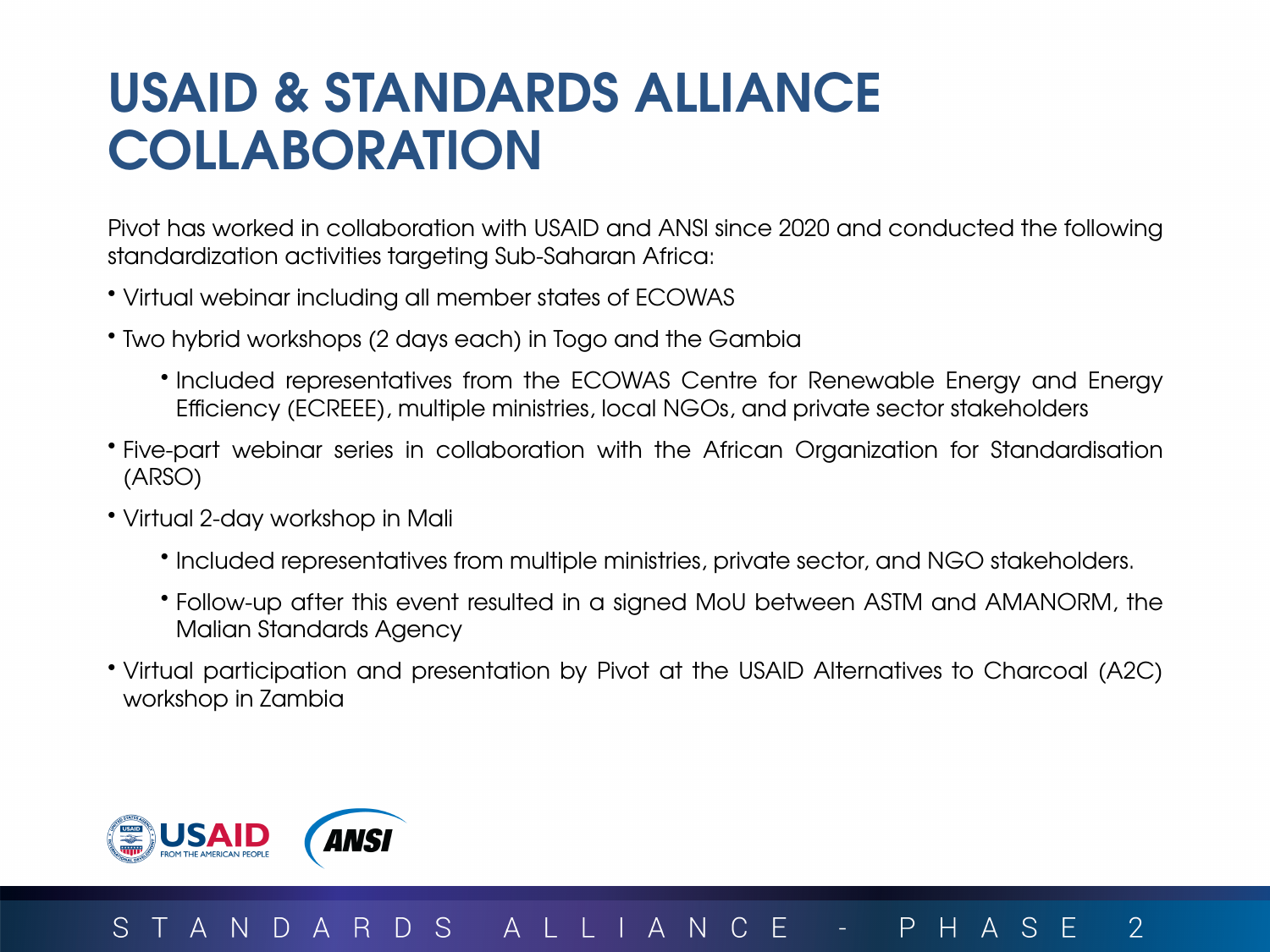

# USAID & STANDARDS ALLIANCE COLLABORATION
Pivot has worked in collaboration with USAID and ANSI since 2020 and conducted the following standardization activities targeting Sub-Saharan Africa:
Virtual webinar including all member states of ECOWAS
Two hybrid workshops (2 days each) in Togo and the Gambia
Included representatives from the ECOWAS Centre for Renewable Energy and Energy Efficiency (ECREEE), multiple ministries, local NGOs, and private sector stakeholders
Five-part webinar series in collaboration with the African Organization for Standardisation (ARSO)
Virtual 2-day workshop in Mali
Included representatives from multiple ministries, private sector, and NGO stakeholders.
Follow-up after this event resulted in a signed MoU between ASTM and AMANORM, the Malian Standards Agency
Virtual participation and presentation by Pivot at the USAID Alternatives to Charcoal (A2C) workshop in Zambia